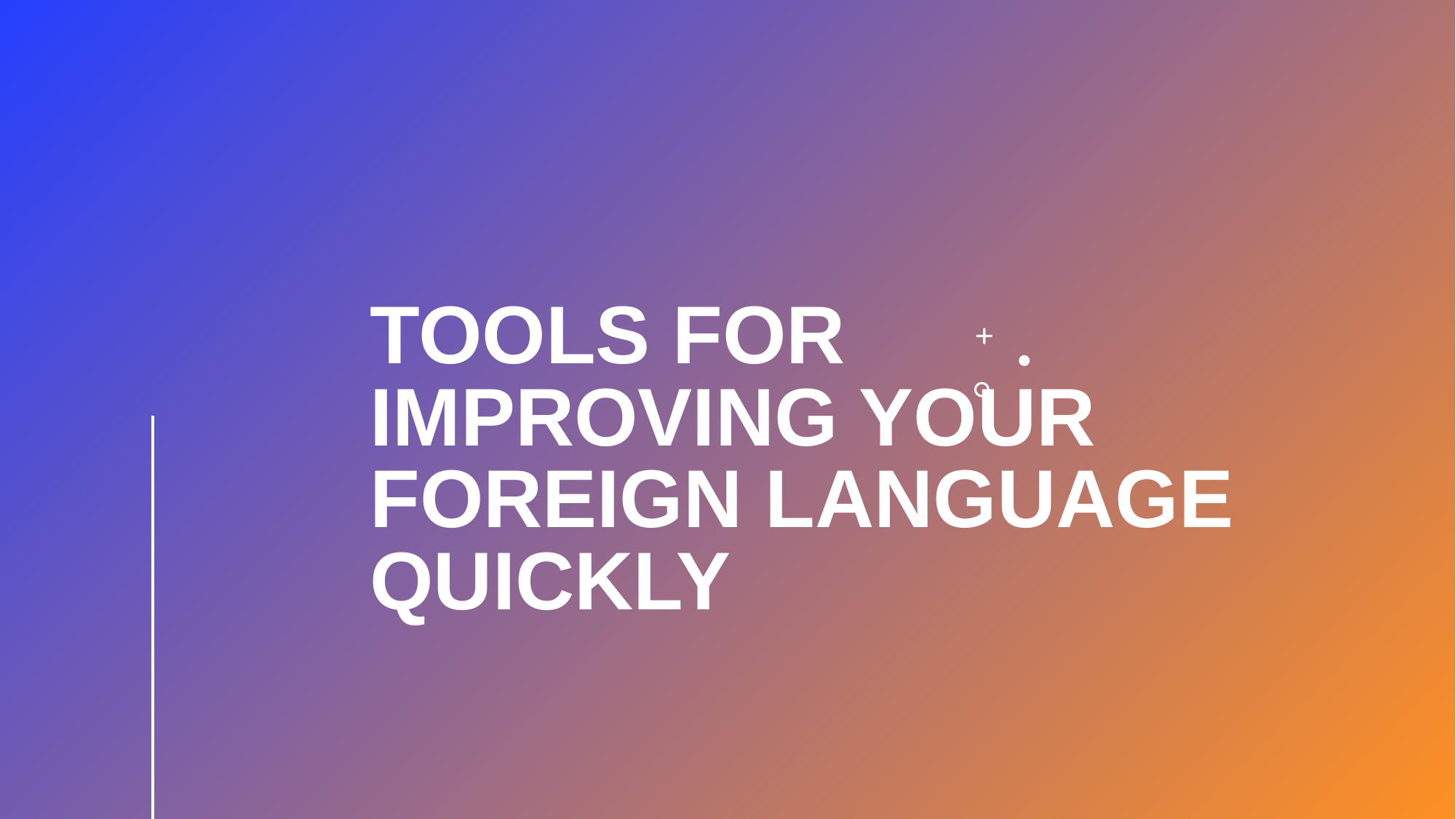

# TOOLS FOR IMPROVING YOUR FOREIGN LANGUAGE QUICKLY